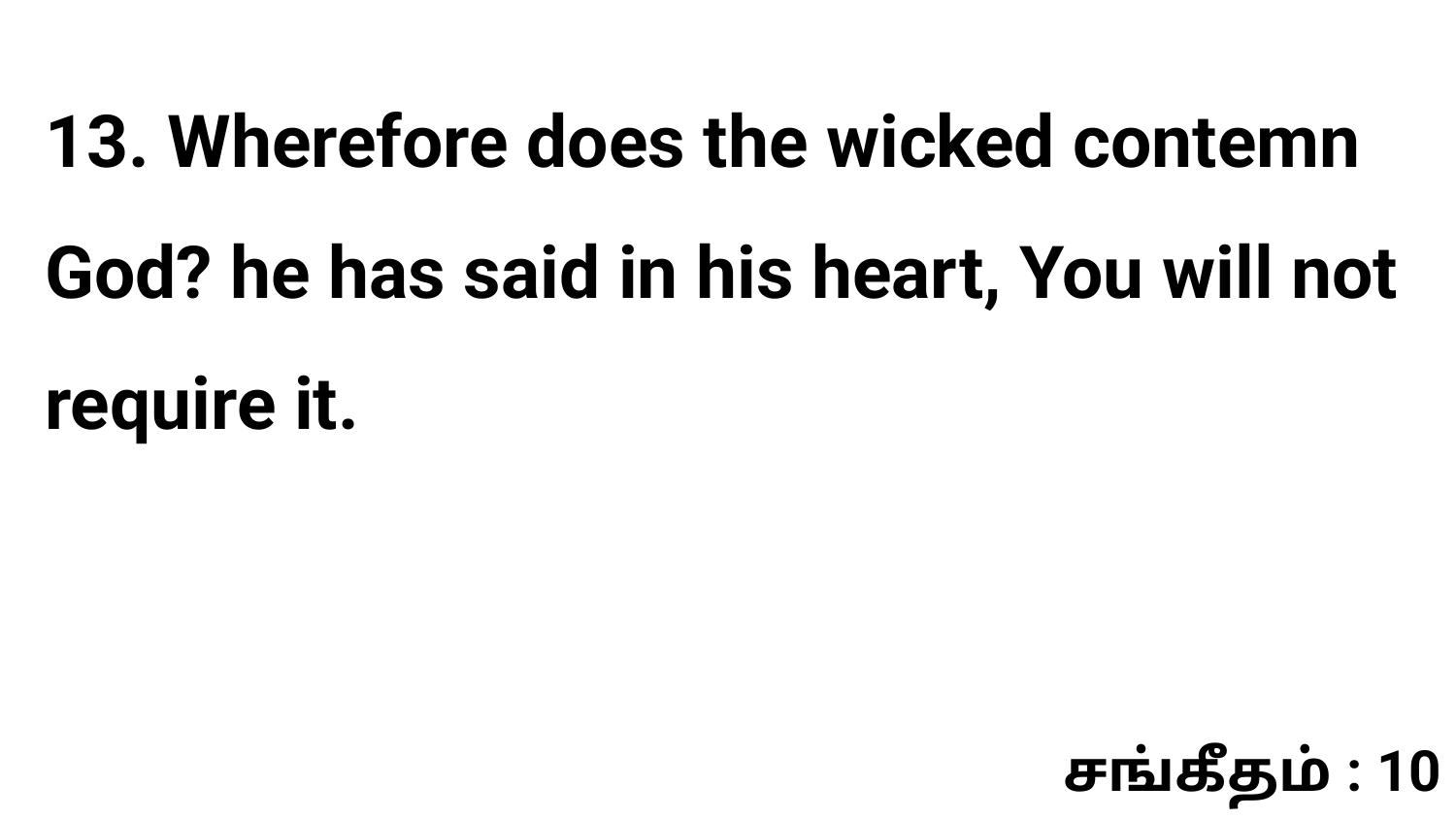

13. Wherefore does the wicked contemn God? he has said in his heart, You will not require it.
சங்கீதம் : 10